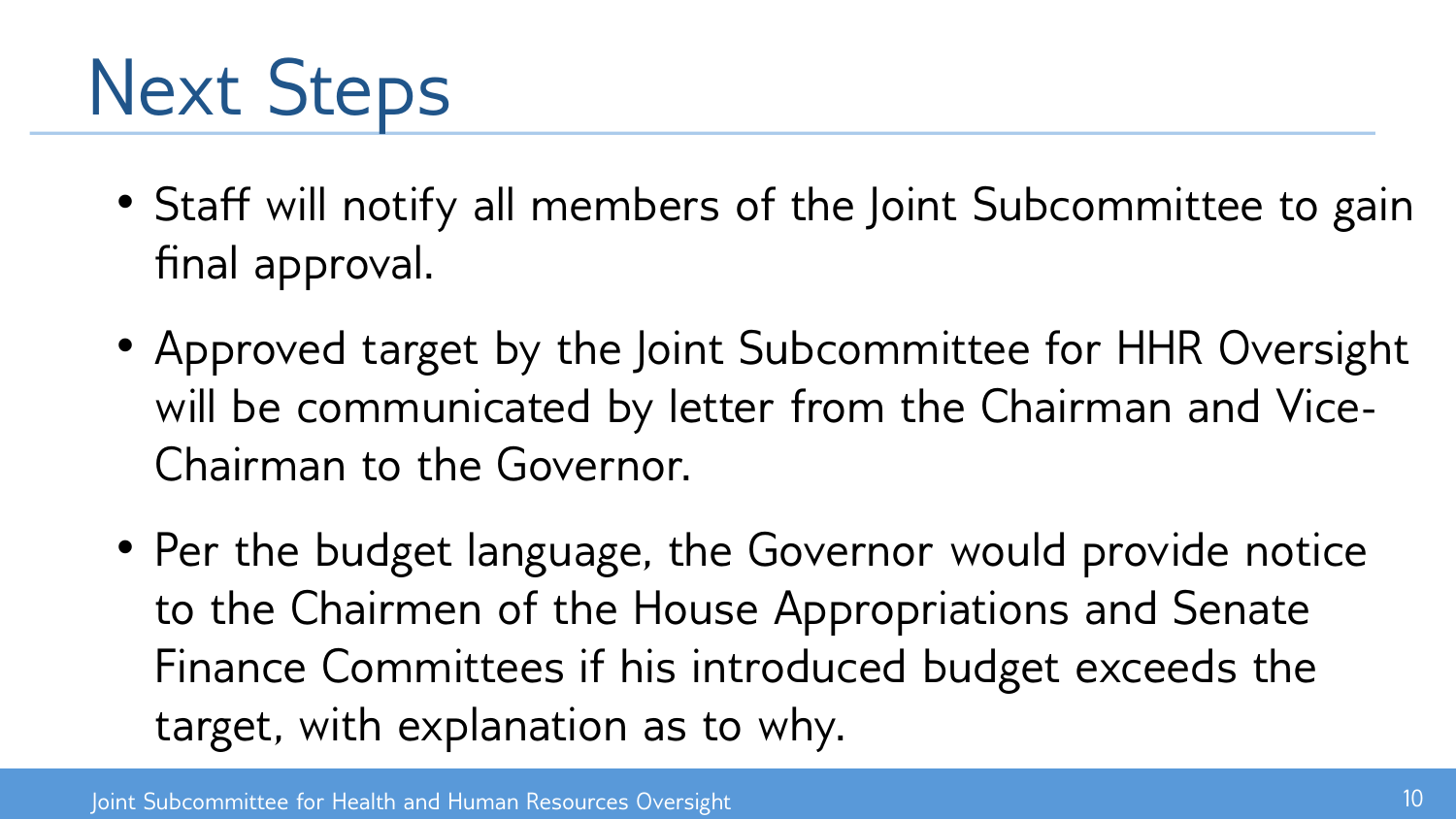

# Next Steps
Staff will notify all members of the Joint Subcommittee to gain final approval.
Approved target by the Joint Subcommittee for HHR Oversight will be communicated by letter from the Chairman and Vice-Chairman to the Governor.
Per the budget language, the Governor would provide notice to the Chairmen of the House Appropriations and Senate Finance Committees if his introduced budget exceeds the target, with explanation as to why.
10